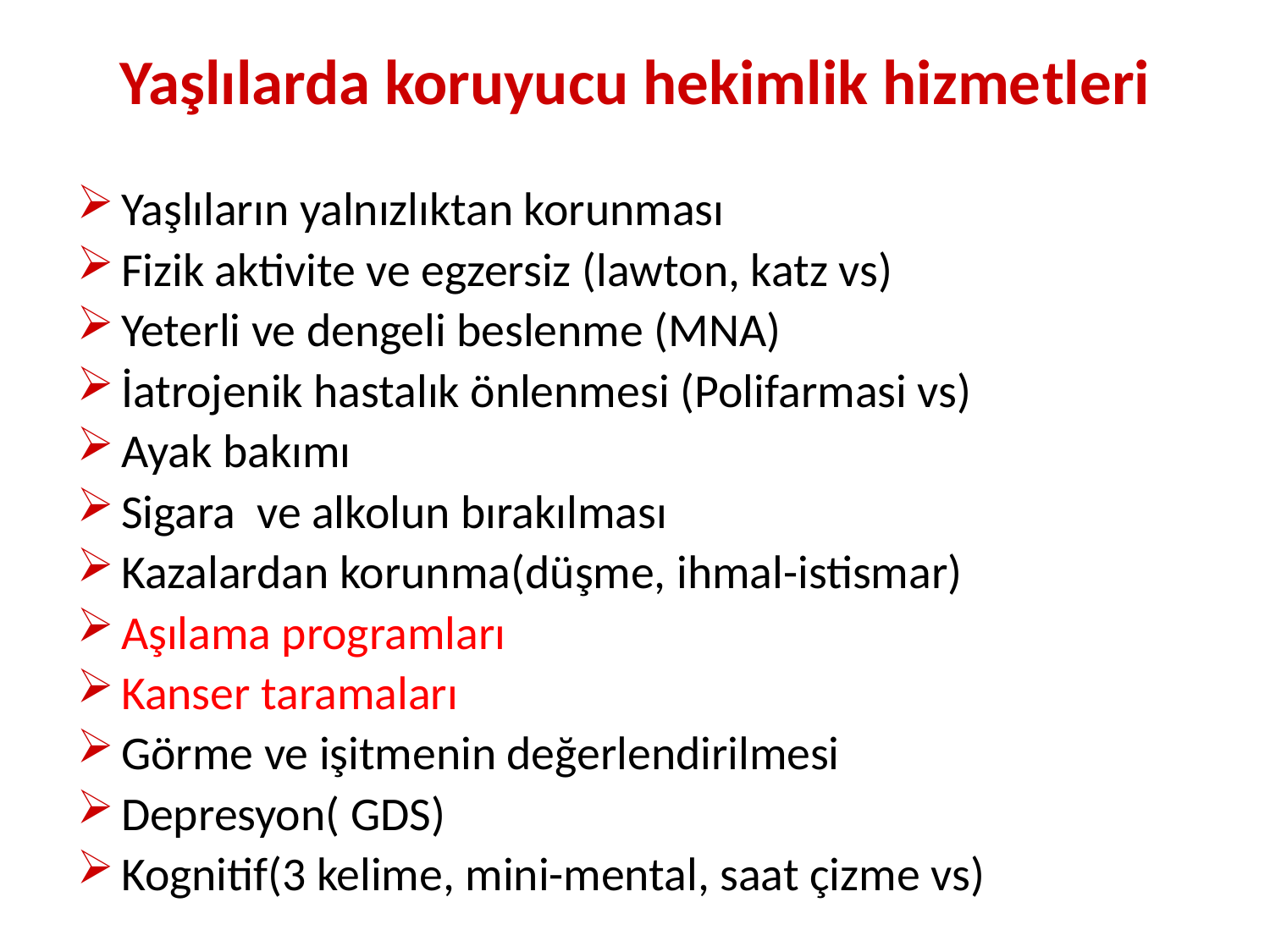

# Yaşlılarda koruyucu hekimlik hizmetleri

Yaşlıların yalnızlıktan korunması
Fizik aktivite ve egzersiz (lawton, katz vs)
Yeterli ve dengeli beslenme (MNA)
İatrojenik hastalık önlenmesi (Polifarmasi vs)
Ayak bakımı
Sigara  ve alkolun bırakılması
Kazalardan korunma(düşme, ihmal-istismar)
Aşılama programları
Kanser taramaları
Görme ve işitmenin değerlendirilmesi
Depresyon( GDS)
Kognitif(3 kelime, mini-mental, saat çizme vs)